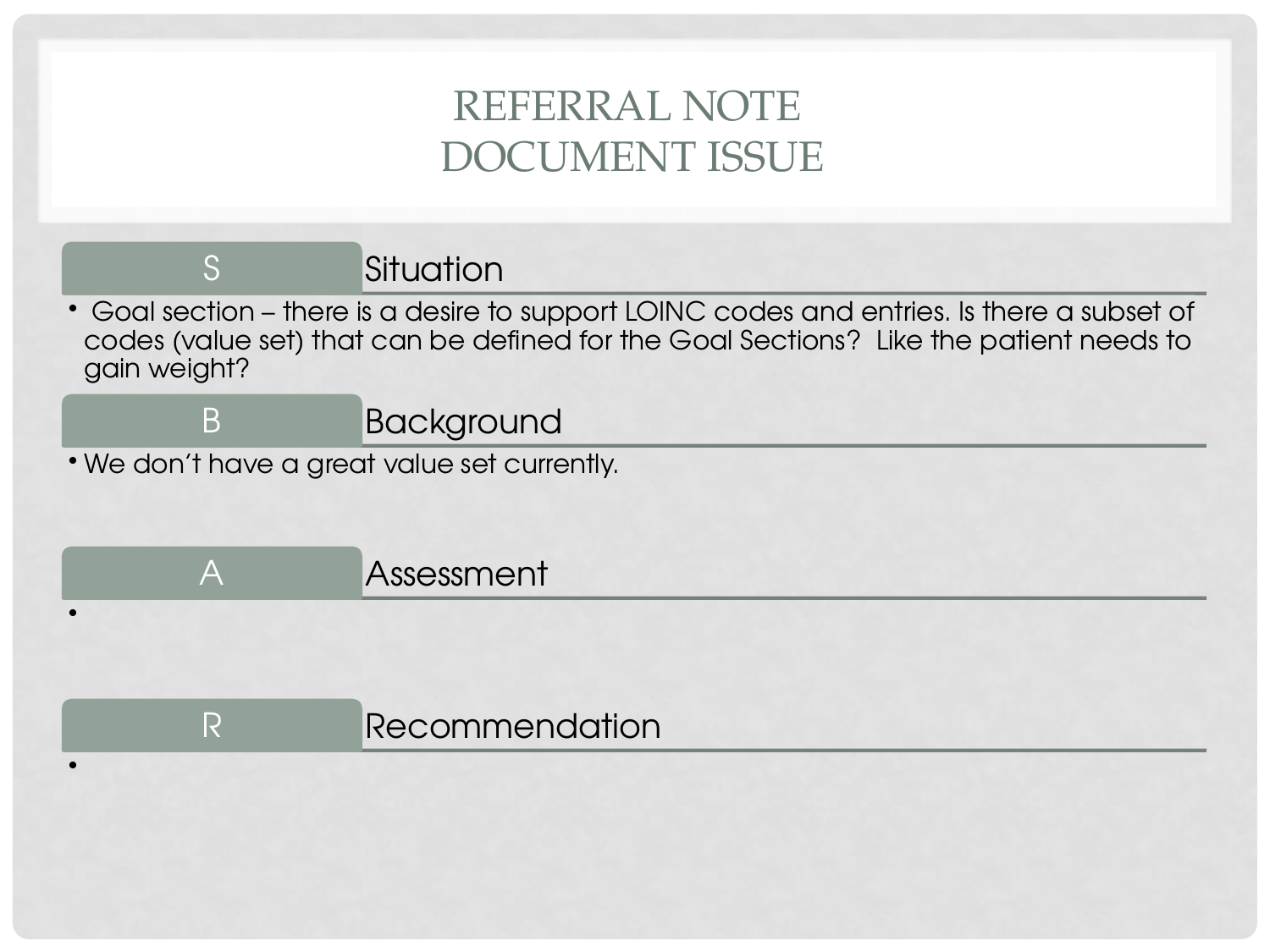

# Referral Note Document Issue
Situation
S
 Goal section – there is a desire to support LOINC codes and entries. Is there a subset of codes (value set) that can be defined for the Goal Sections?  Like the patient needs to gain weight?
Background
B
We don’t have a great value set currently.
Assessment
A

Recommendation
R